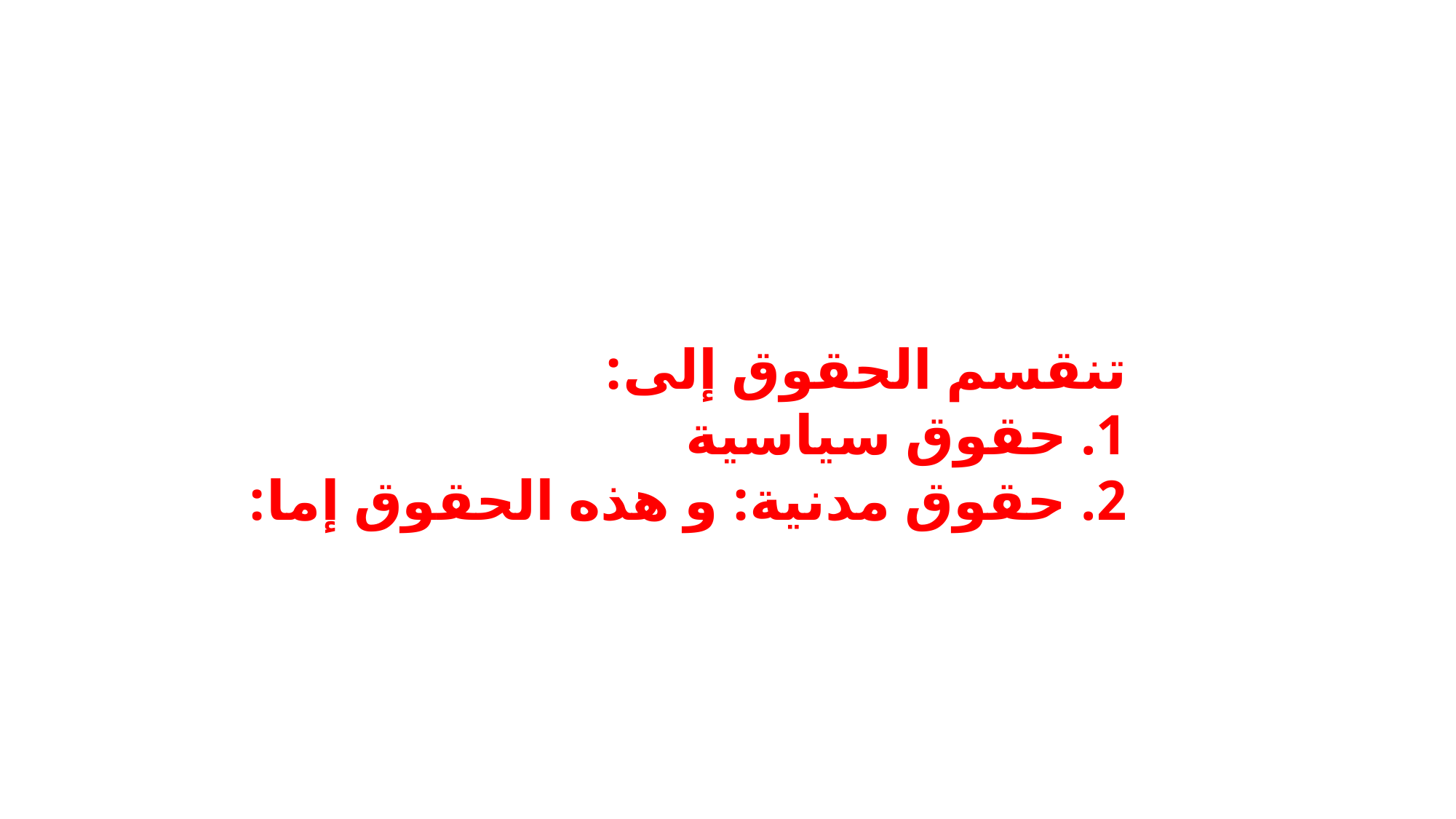

تنقسم الحقوق إلى:
1. حقوق سياسية
2. حقوق مدنية: و هذه الحقوق إما: